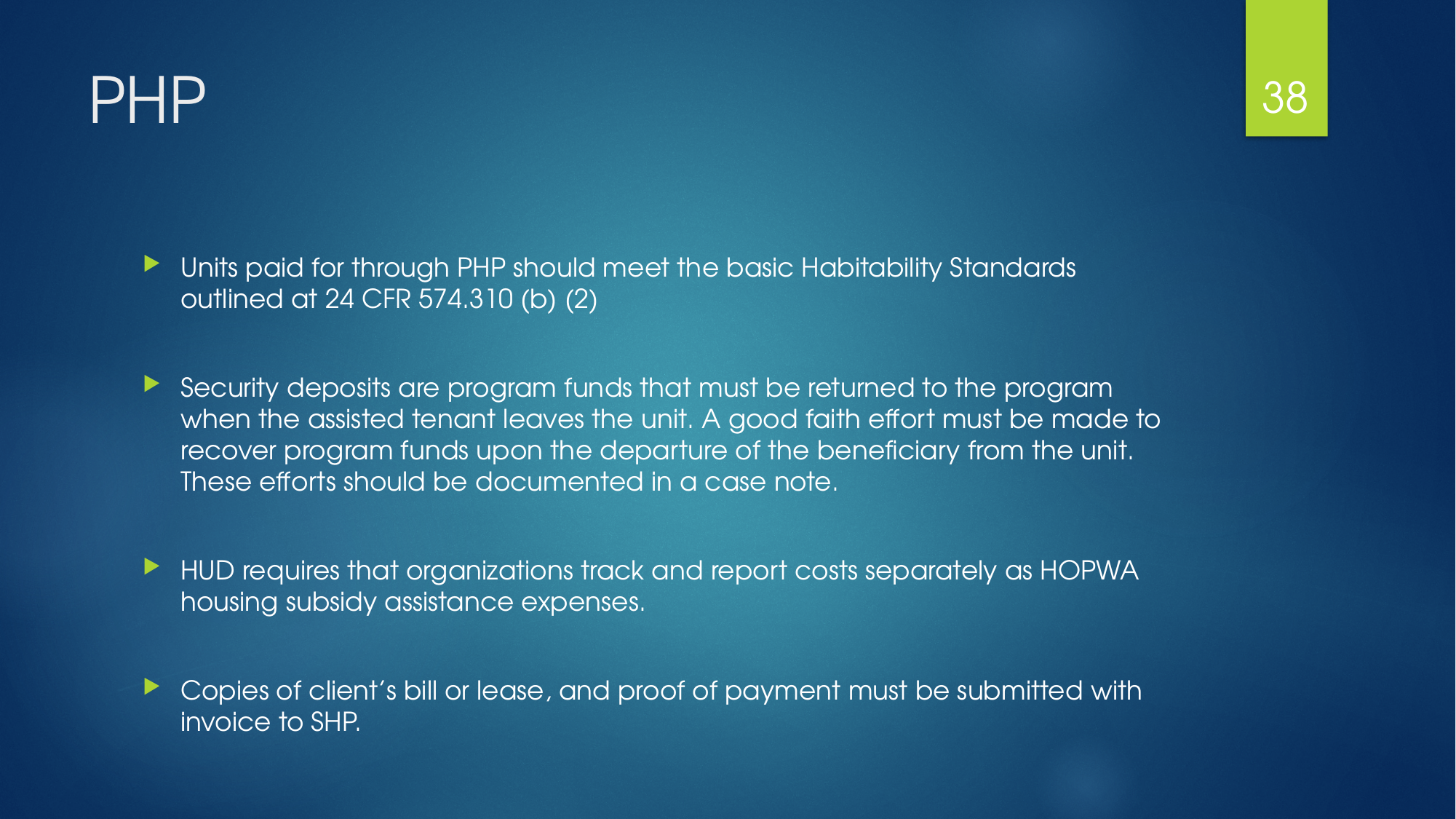

38
# PHP
Units paid for through PHP should meet the basic Habitability Standards outlined at 24 CFR 574.310 (b) (2)

Security deposits are program funds that must be returned to the program when the assisted tenant leaves the unit. A good faith effort must be made to recover program funds upon the departure of the beneficiary from the unit. These efforts should be documented in a case note.

HUD requires that organizations track and report costs separately as HOPWA housing subsidy assistance expenses.

Copies of client’s bill or lease, and proof of payment must be submitted with invoice to SHP.